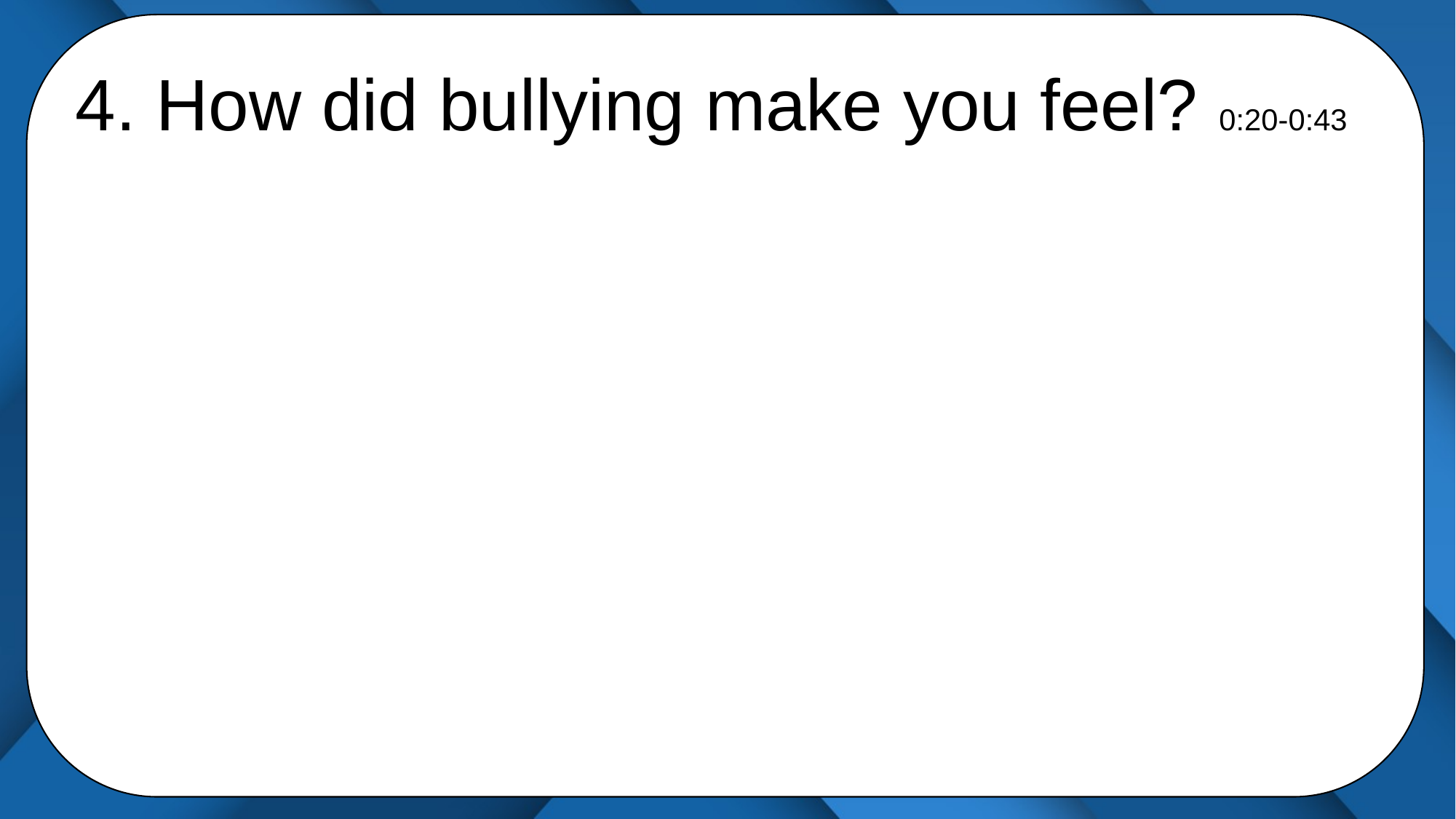

4. How did bullying make you feel? 0:20-0:43